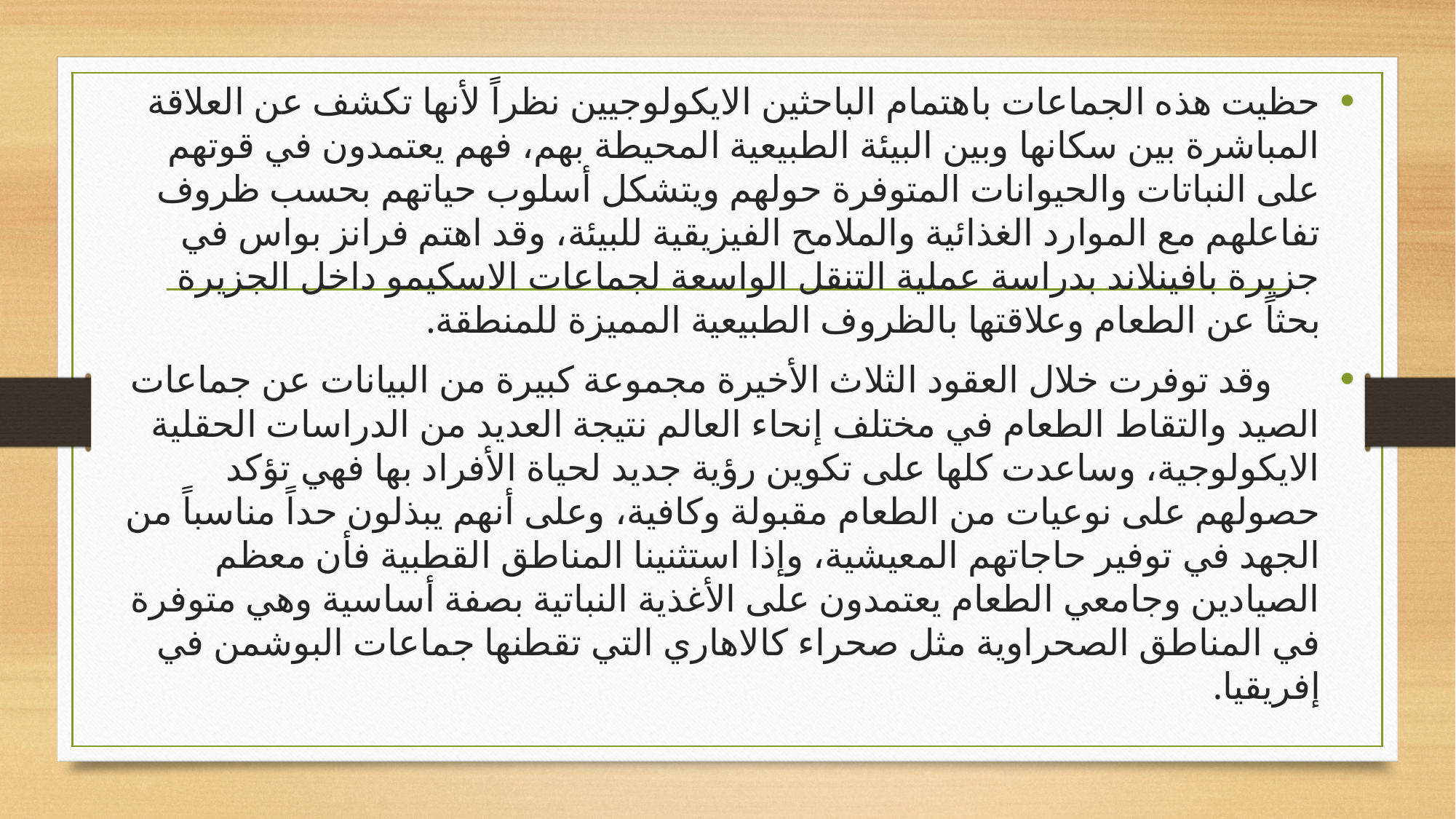

حظيت هذه الجماعات باهتمام الباحثين الايكولوجيين نظراً لأنها تكشف عن العلاقة المباشرة بين سكانها وبين البيئة الطبيعية المحيطة بهم، فهم يعتمدون في قوتهم على النباتات والحيوانات المتوفرة حولهم ويتشكل أسلوب حياتهم بحسب ظروف تفاعلهم مع الموارد الغذائية والملامح الفيزيقية للبيئة، وقد اهتم فرانز بواس في جزيرة بافينلاند بدراسة عملية التنقل الواسعة لجماعات الاسكيمو داخل الجزيرة بحثاً عن الطعام وعلاقتها بالظروف الطبيعية المميزة للمنطقة.
     	وقد توفرت خلال العقود الثلاث الأخيرة مجموعة كبيرة من البيانات عن جماعات الصيد والتقاط الطعام في مختلف إنحاء العالم نتيجة العديد من الدراسات الحقلية الايكولوجية، وساعدت كلها على تكوين رؤية جديد لحياة الأفراد بها فهي تؤكد حصولهم على نوعيات من الطعام مقبولة وكافية، وعلى أنهم يبذلون حداً مناسباً من الجهد في توفير حاجاتهم المعيشية، وإذا استثنينا المناطق القطبية فأن معظم الصيادين وجامعي الطعام يعتمدون على الأغذية النباتية بصفة أساسية وهي متوفرة في المناطق الصحراوية مثل صحراء كالاهاري التي تقطنها جماعات البوشمن في إفريقيا.